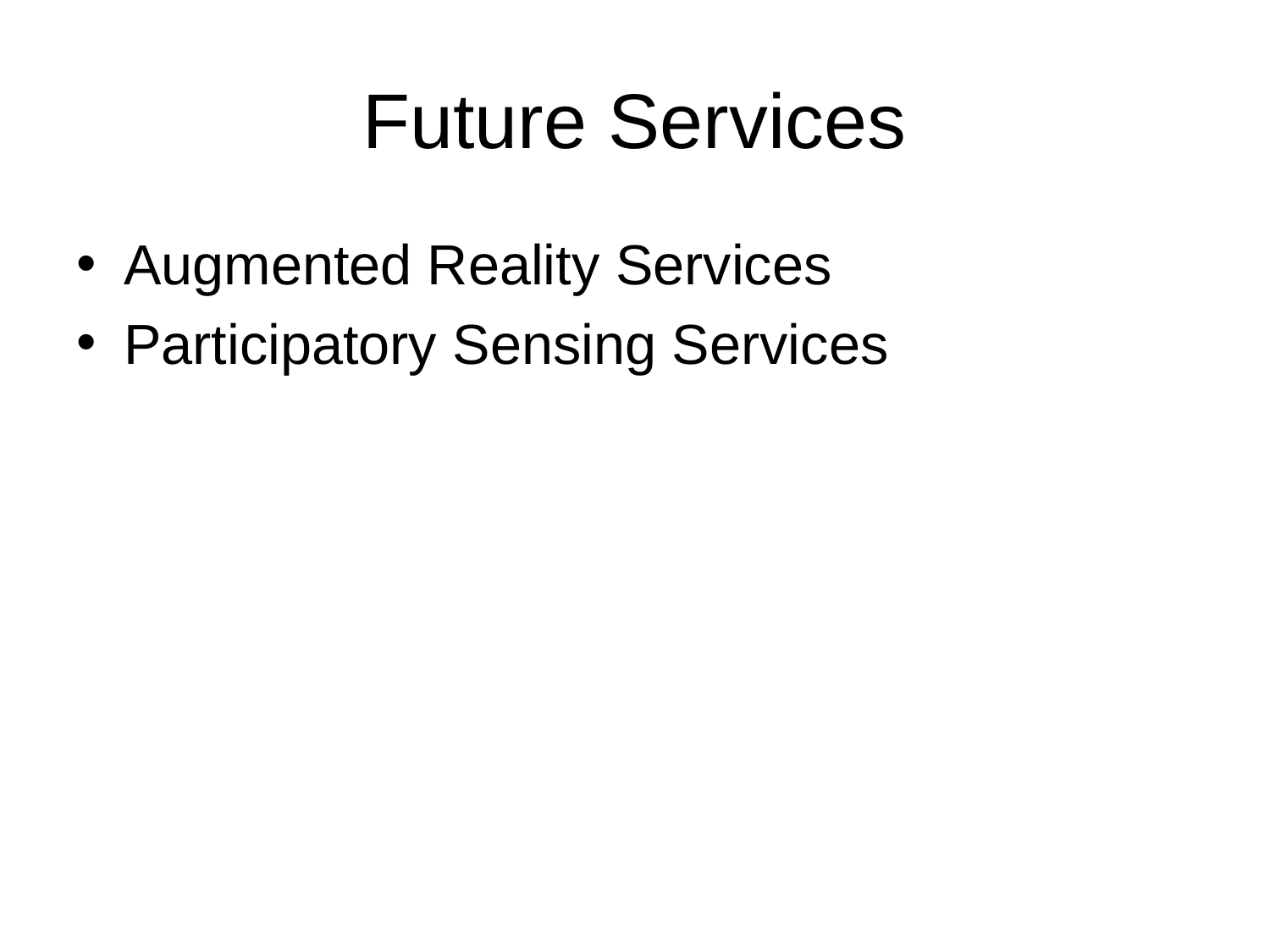

# Future Services
Augmented Reality Services
Participatory Sensing Services